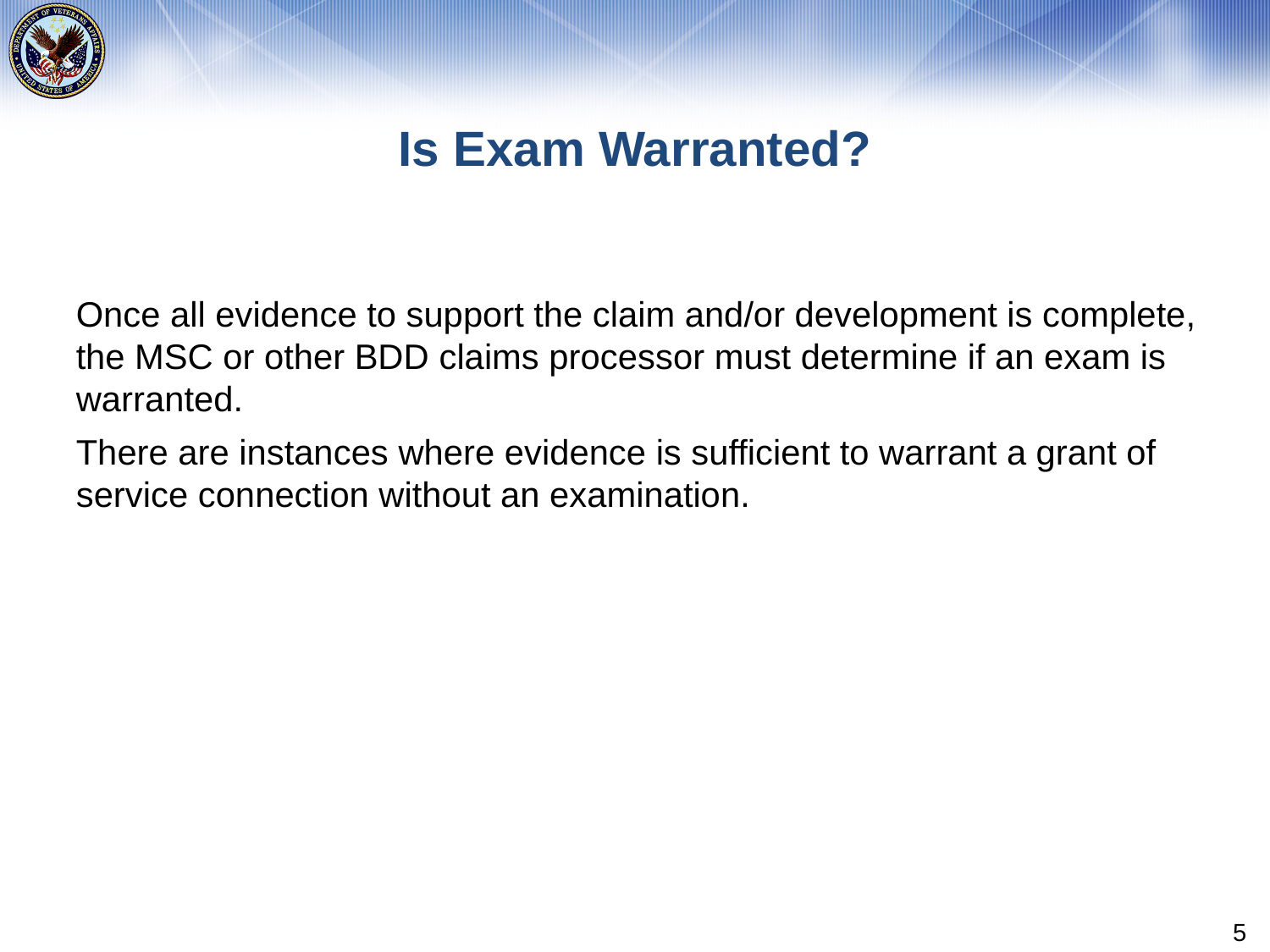

# Is Exam Warranted?
Once all evidence to support the claim and/or development is complete, the MSC or other BDD claims processor must determine if an exam is warranted.
There are instances where evidence is sufficient to warrant a grant of service connection without an examination.
5